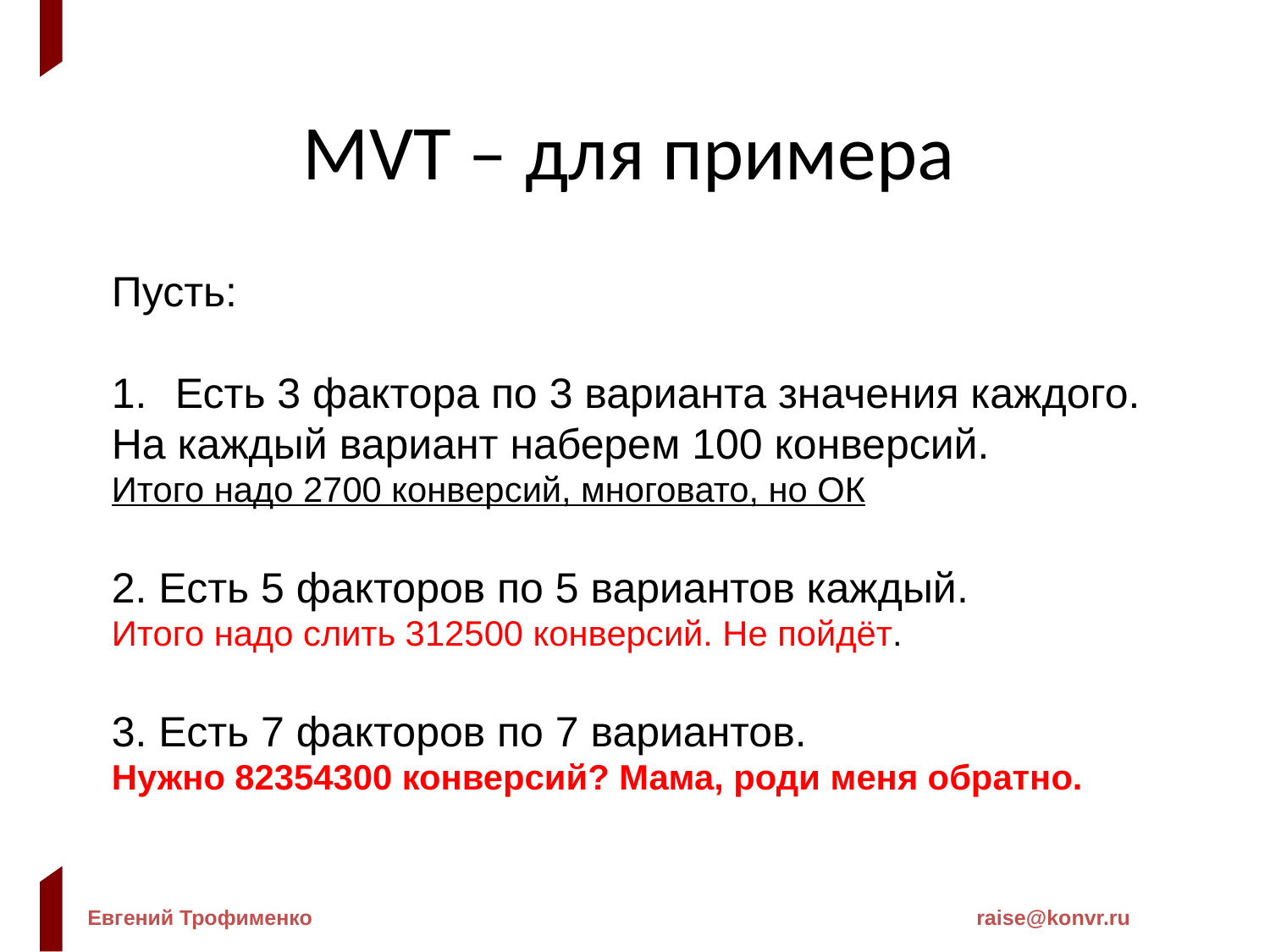

MVT – для примера
Пусть:

Есть 3 фактора по 3 варианта значения каждого.
На каждый вариант наберем 100 конверсий.
Итого надо 2700 конверсий, многовато, но ОК

2. Есть 5 факторов по 5 вариантов каждый.
Итого надо слить 312500 конверсий. Не пойдёт.

3. Есть 7 факторов по 7 вариантов.
Нужно 82354300 конверсий? Мама, роди меня обратно.